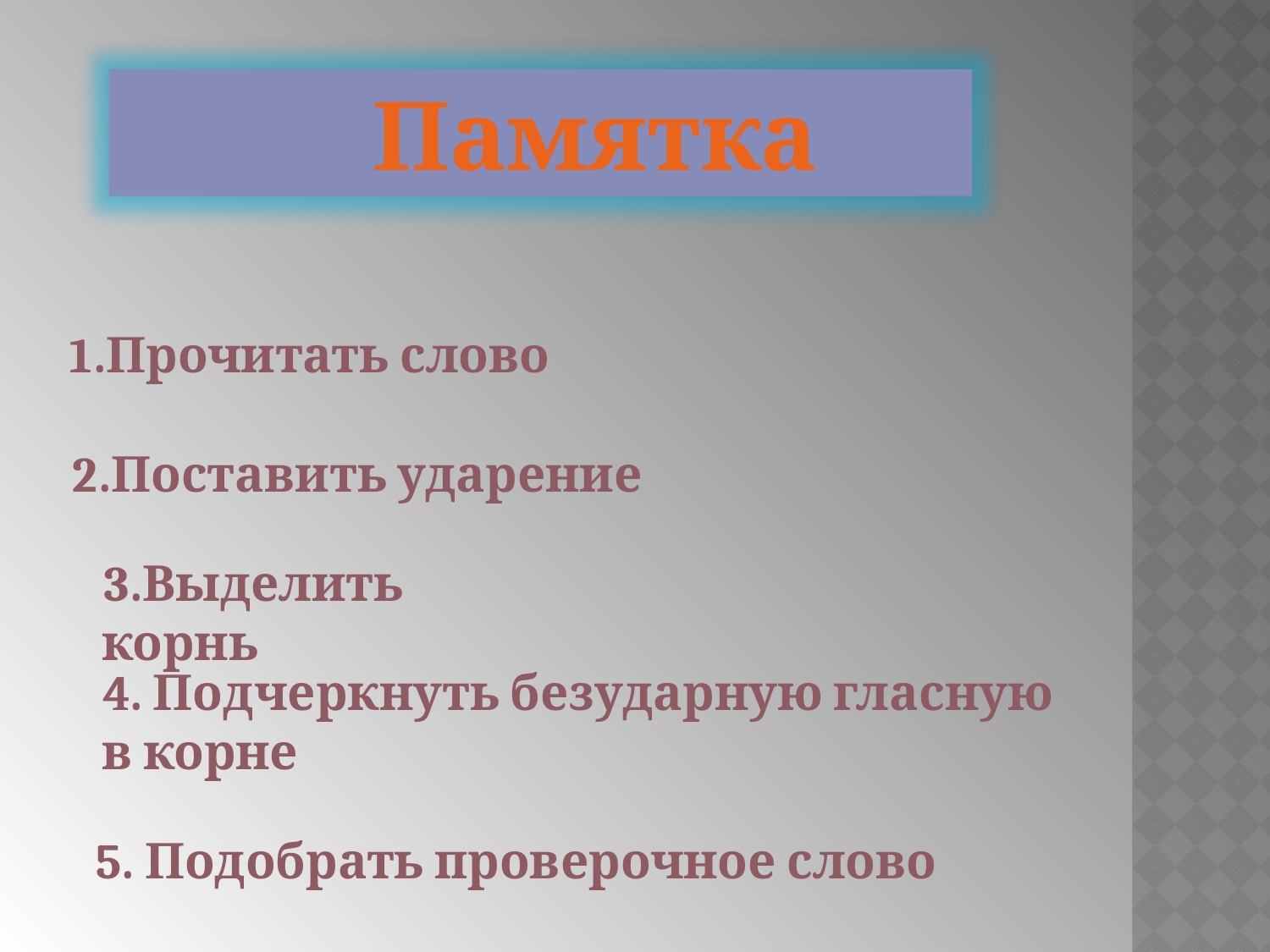

Памятка
1.Прочитать слово
2.Поставить ударение
3.Выделить корнь
4. Подчеркнуть безударную гласную в корне
5. Подобрать проверочное слово